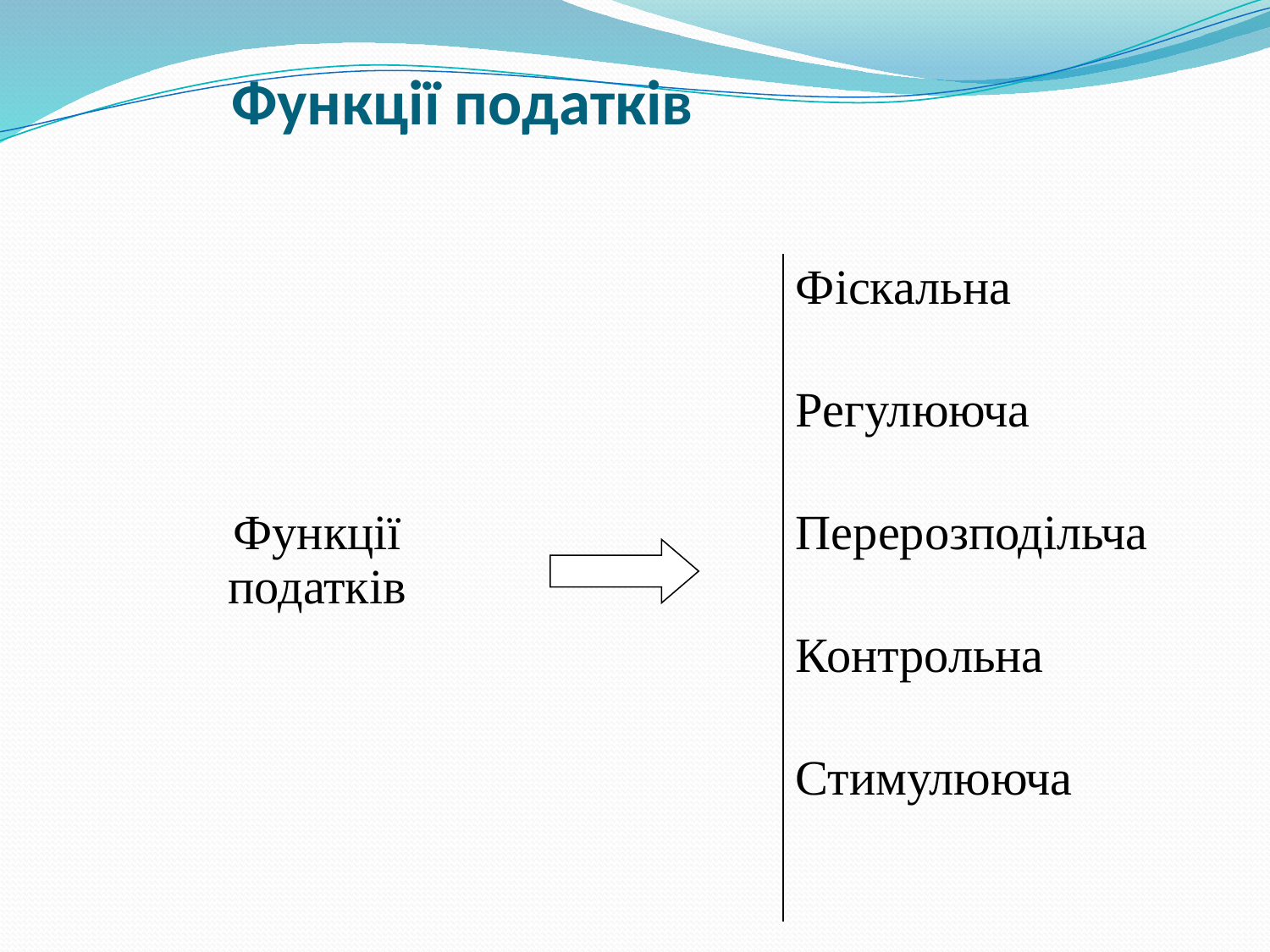

Функції податків
| Функції податків |  | Фіскальна |
| --- | --- | --- |
|  |  | Регулююча |
|  |  | Перерозподільча |
|  |  | Контрольна |
|  |  | Стимулююча |